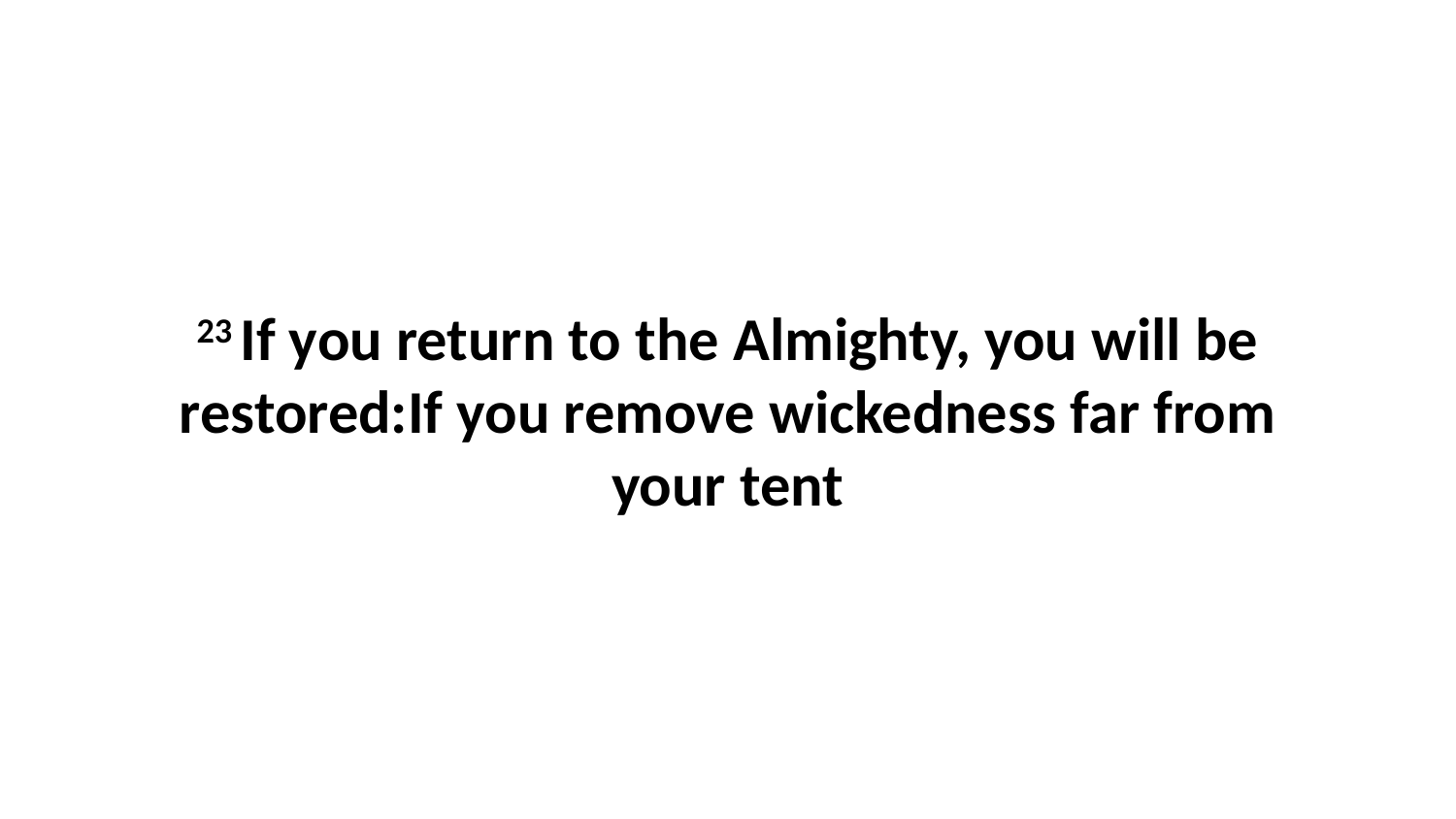

23 If you return to the Almighty, you will be restored:If you remove wickedness far from your tent